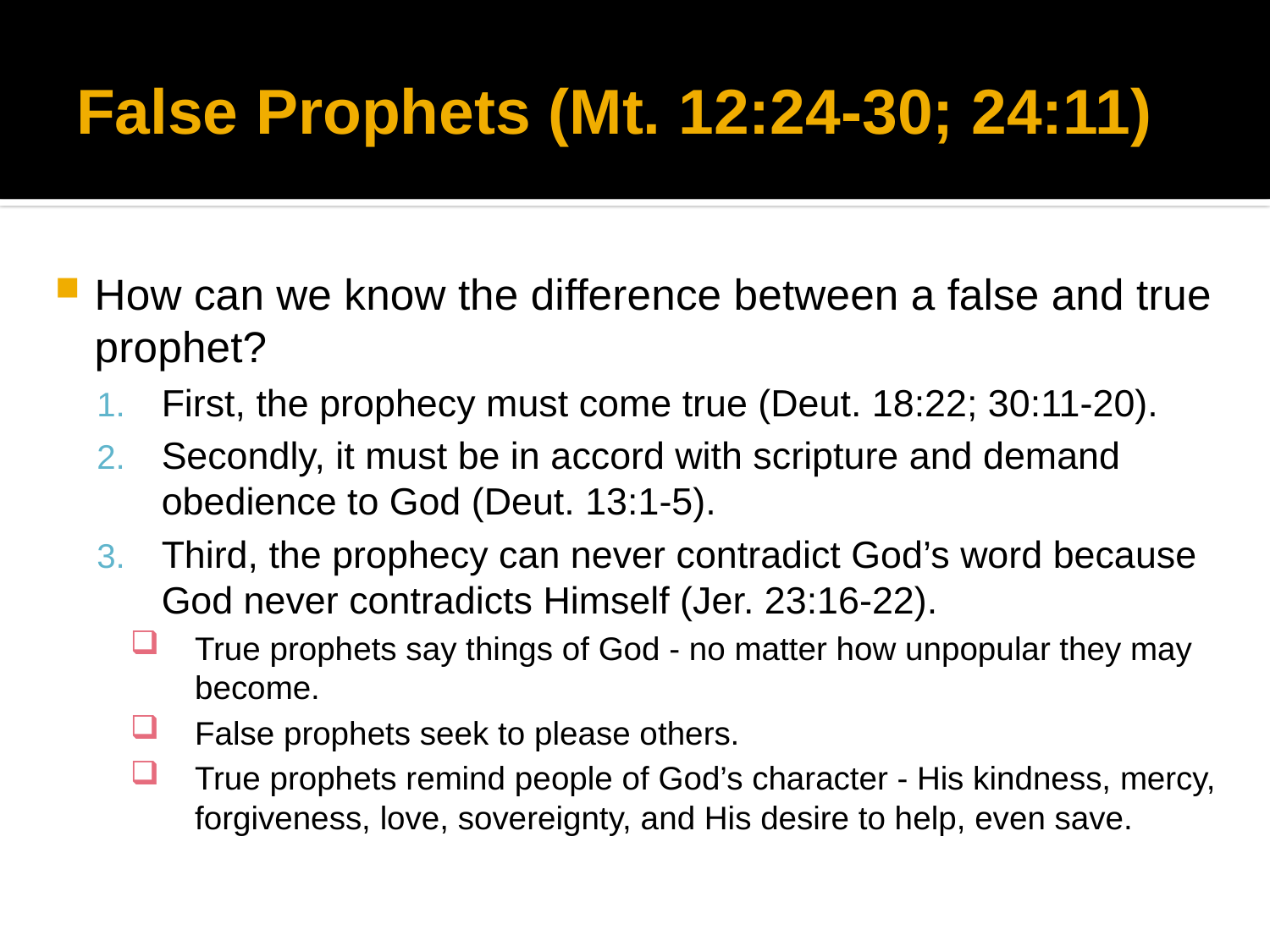

# False Prophets (Mt. 12:24-30; 24:11)
How can we know the difference between a false and true prophet?
First, the prophecy must come true (Deut. 18:22; 30:11-20).
Secondly, it must be in accord with scripture and demand obedience to God (Deut. 13:1-5).
Third, the prophecy can never contradict God’s word because God never contradicts Himself (Jer. 23:16-22).
True prophets say things of God - no matter how unpopular they may become.
False prophets seek to please others.
True prophets remind people of God’s character - His kindness, mercy, forgiveness, love, sovereignty, and His desire to help, even save.